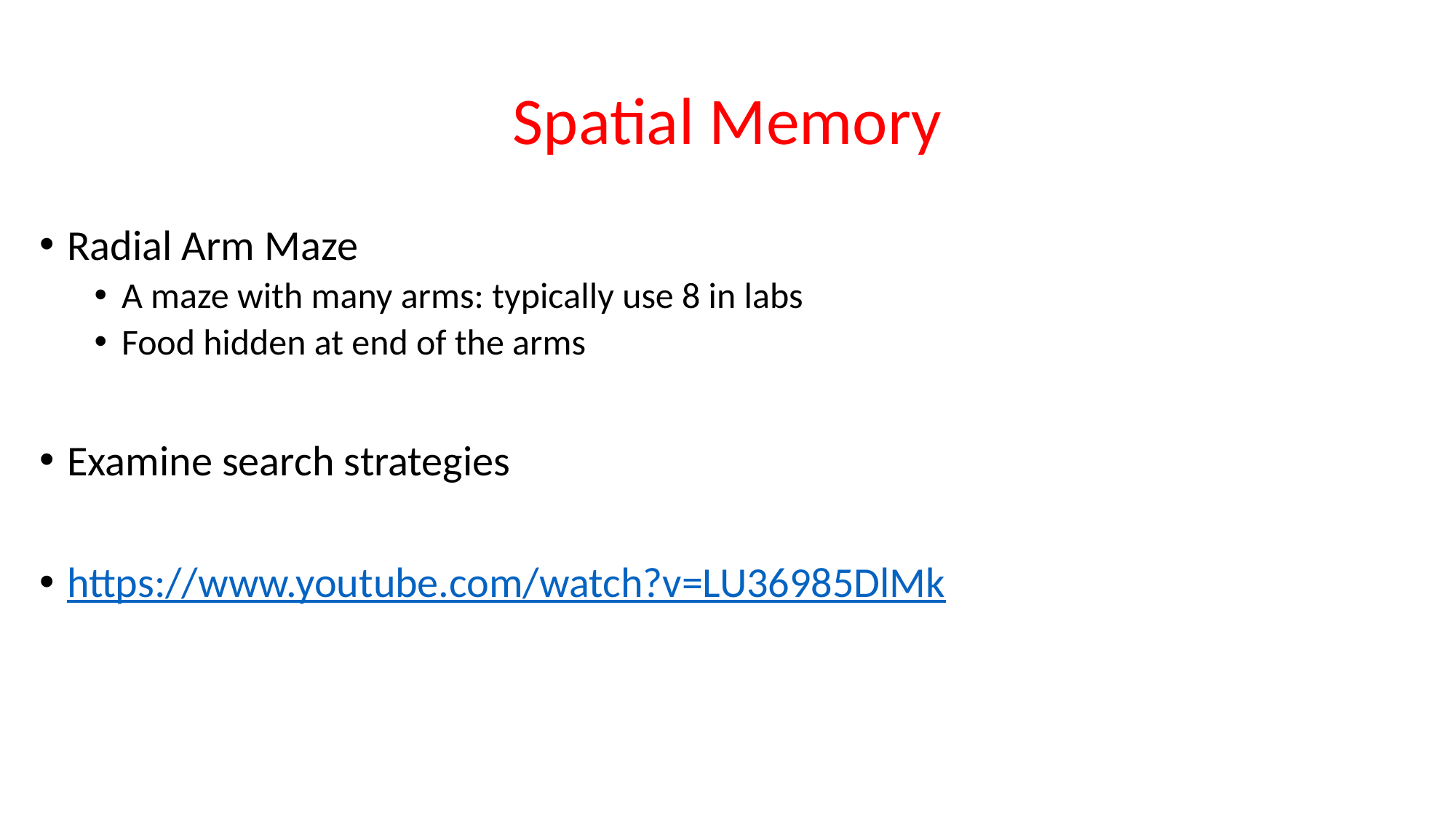

# Spatial Memory
Radial Arm Maze
A maze with many arms: typically use 8 in labs
Food hidden at end of the arms

Examine search strategies

https://www.youtube.com/watch?v=LU36985DlMk